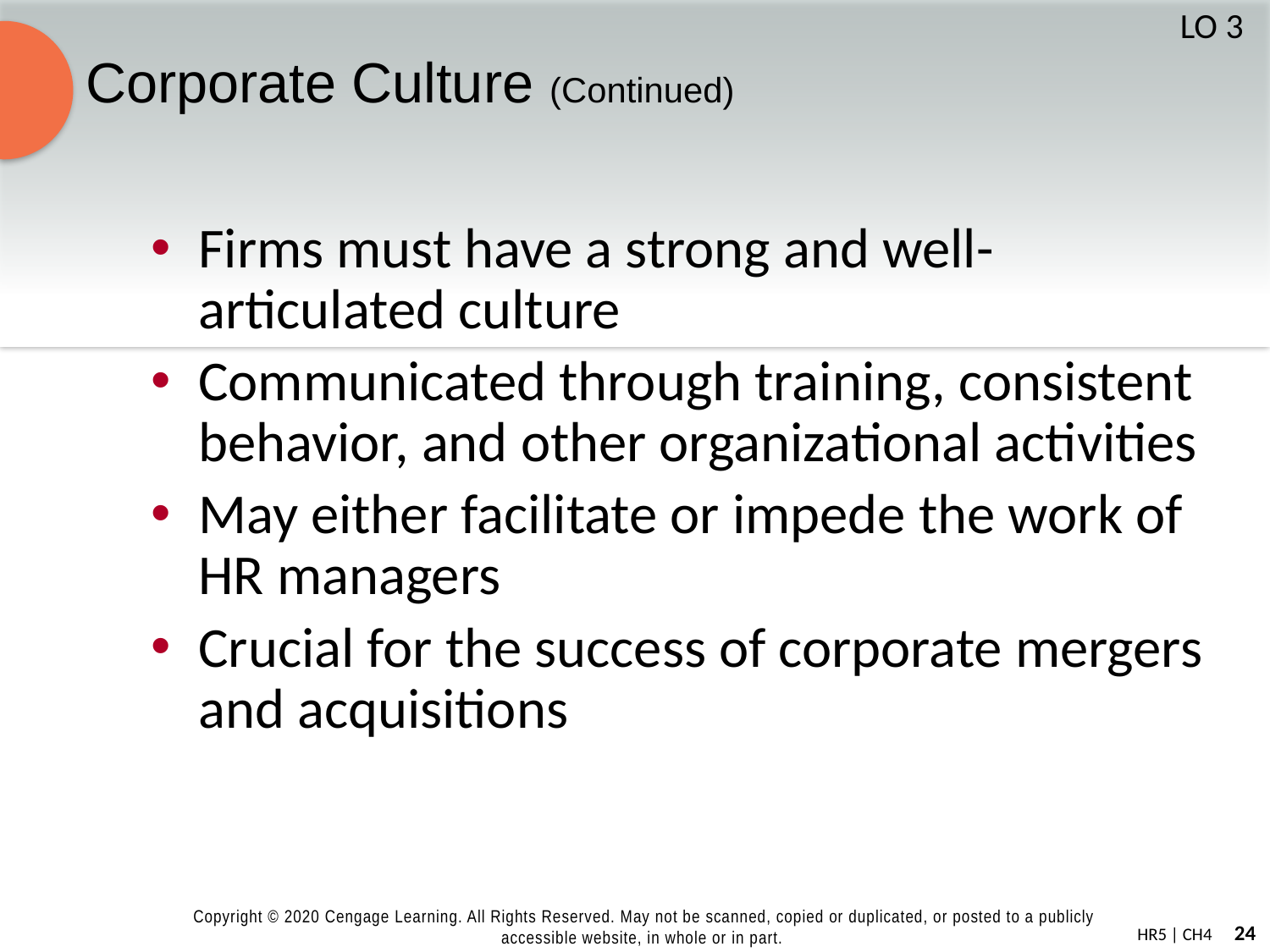

# Corporate Culture (Continued)
LO 3
Firms must have a strong and well-articulated culture
Communicated through training, consistent behavior, and other organizational activities
May either facilitate or impede the work of HR managers
Crucial for the success of corporate mergers and acquisitions